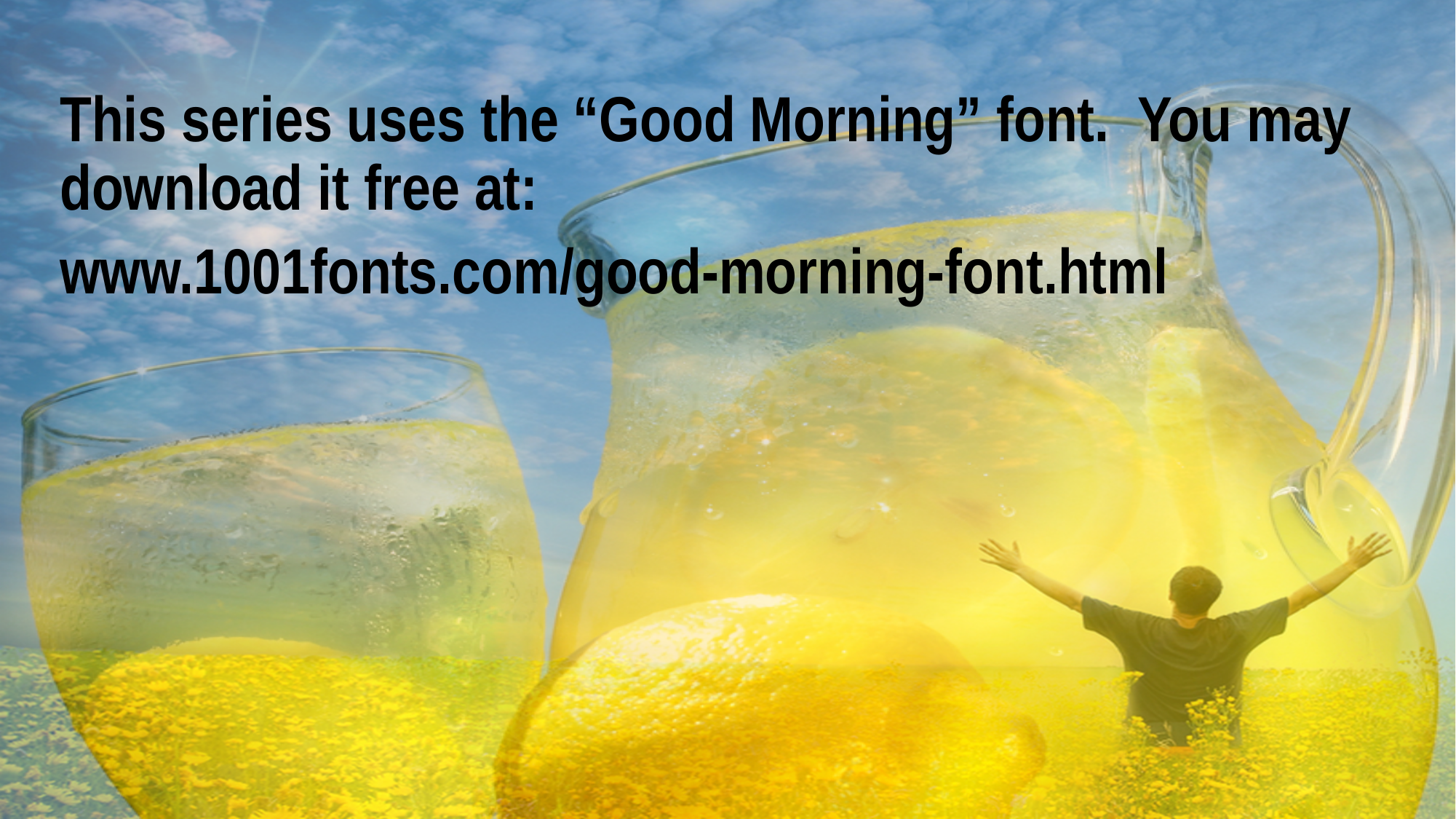

This series uses the “Good Morning” font.  You may download it free at:
www.1001fonts.com/good-morning-font.html